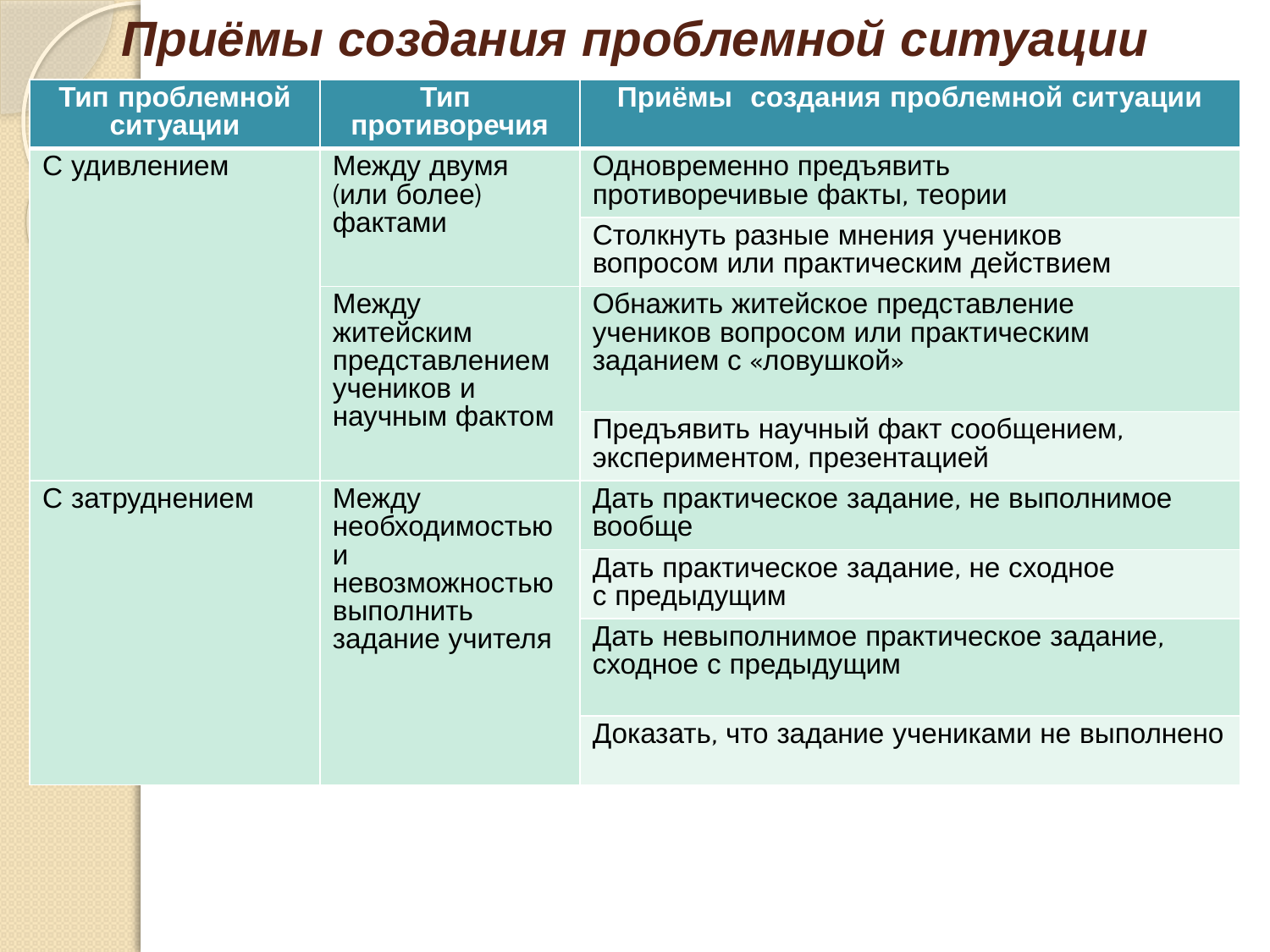

# Приёмы создания проблемной ситуации
| Тип проблемной ситуации | Тип противоречия | Приёмы создания проблемной ситуации |
| --- | --- | --- |
| С удивлением | Между двумя (или более) фактами | Одновременно предъявить противоречивые факты, теории |
|  |  | Столкнуть разные мнения учеников вопросом или практическим действием |
|  | Между житейским представлением учеников и научным фактом | Обнажить житейское представление учеников вопросом или практическим заданием с «ловушкой» |
|  |  | Предъявить научный факт сообщением, экспериментом, презентацией |
| С затруднением | Между необходимостью и невозможностью выполнить задание учителя | Дать практическое задание, не выполнимое вообще |
|  |  | Дать практическое задание, не сходное с предыдущим |
|  |  | Дать невыполнимое практическое задание, сходное с предыдущим |
|  |  | Доказать, что задание учениками не выполнено |